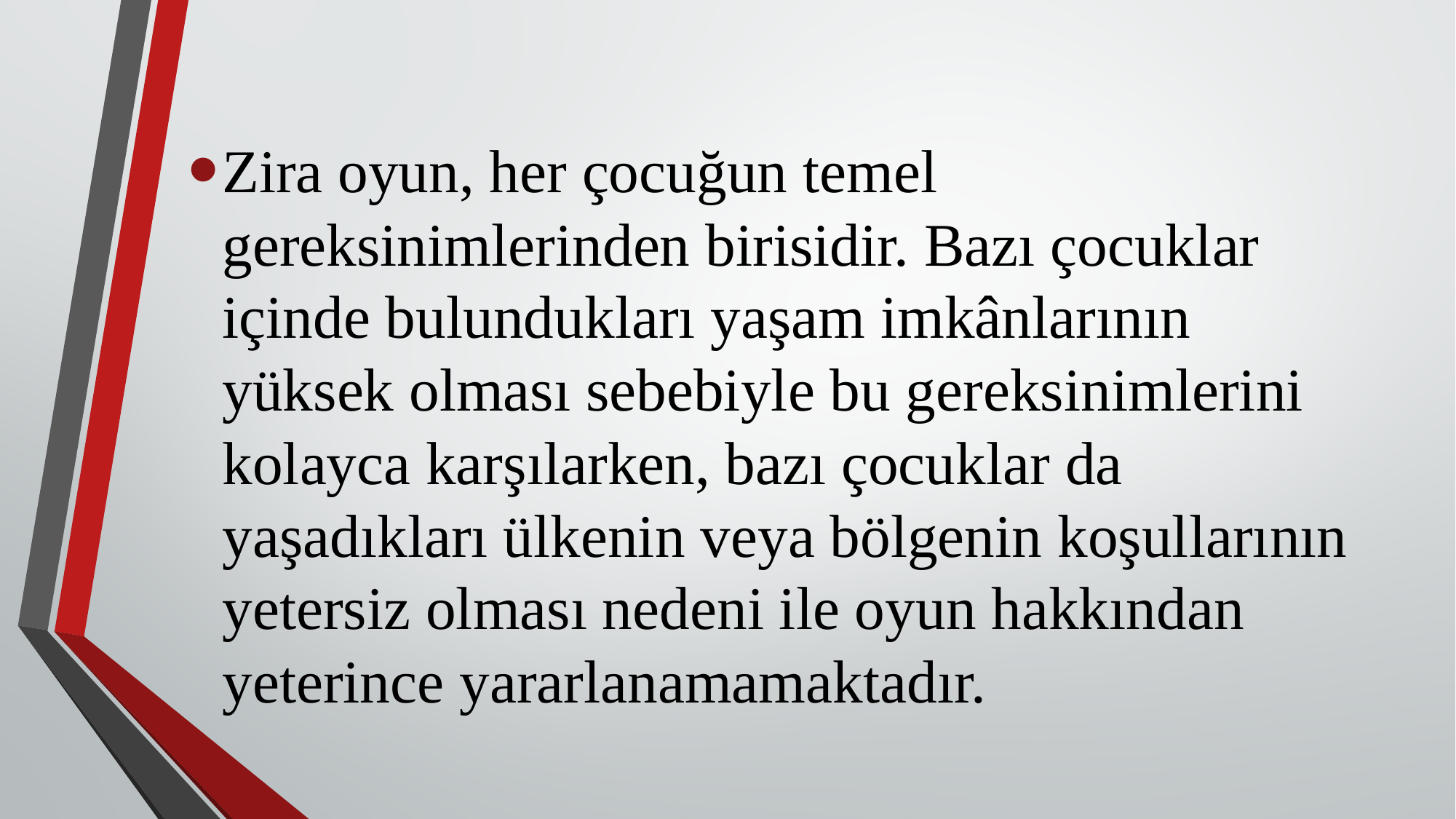

Zira oyun, her çocuğun temel gereksinimlerinden birisidir. Bazı çocuklar içinde bulundukları yaşam imkânlarının yüksek olması sebebiyle bu gereksinimlerini kolayca karşılarken, bazı çocuklar da yaşadıkları ülkenin veya bölgenin koşullarının yetersiz olması nedeni ile oyun hakkından yeterince yararlanamamaktadır.